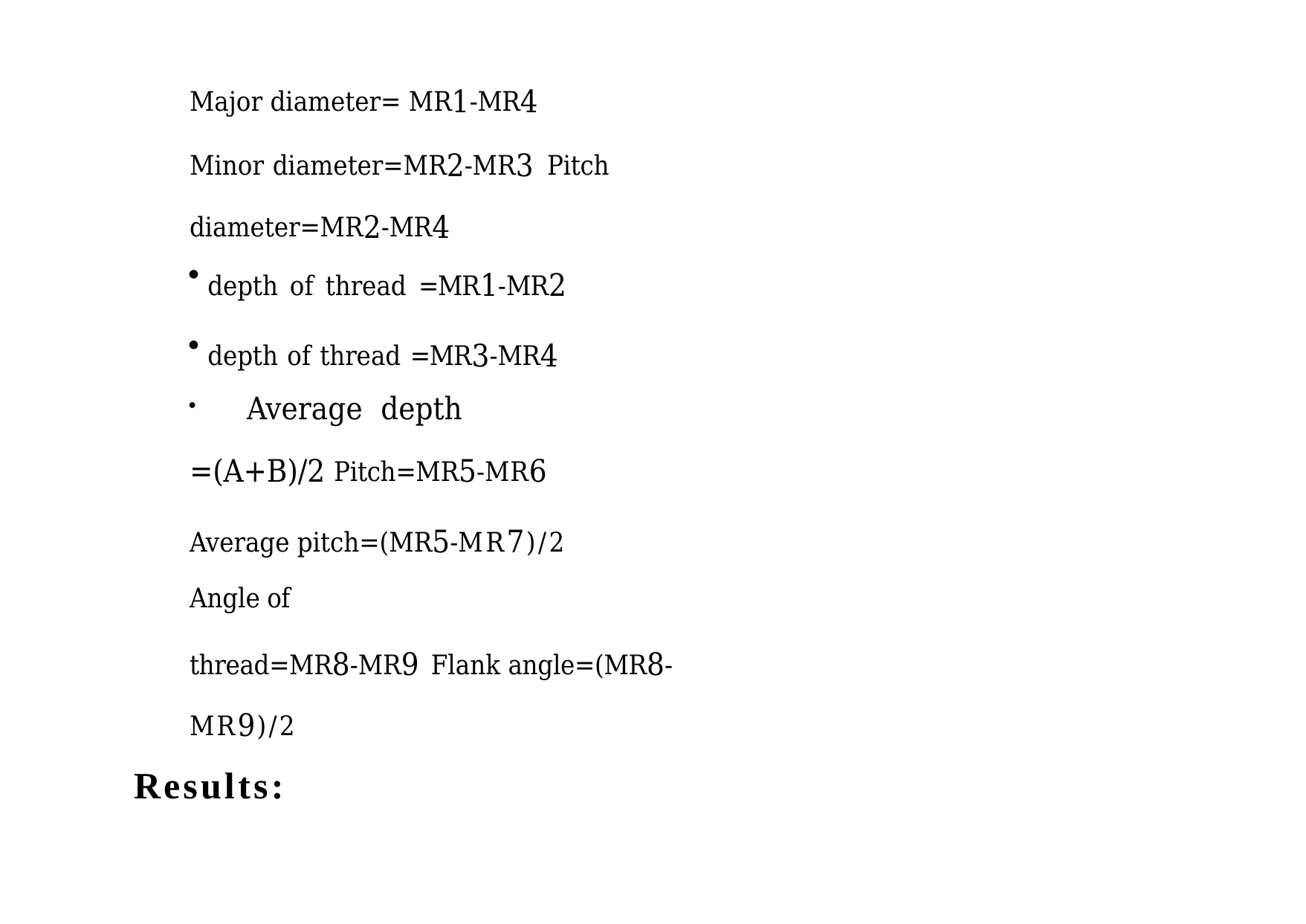

# Major diameter= MR1-MR4
Minor diameter=MR2-MR3 Pitch diameter=MR2-MR4
depth of thread =MR1-MR2
depth of thread =MR3-MR4
	Average  depth =(A+B)/2 Pitch=MR5-MR6
Average pitch=(MR5-MR7)/2 Angle of
thread=MR8-MR9 Flank angle=(MR8- MR9)/2
Results: